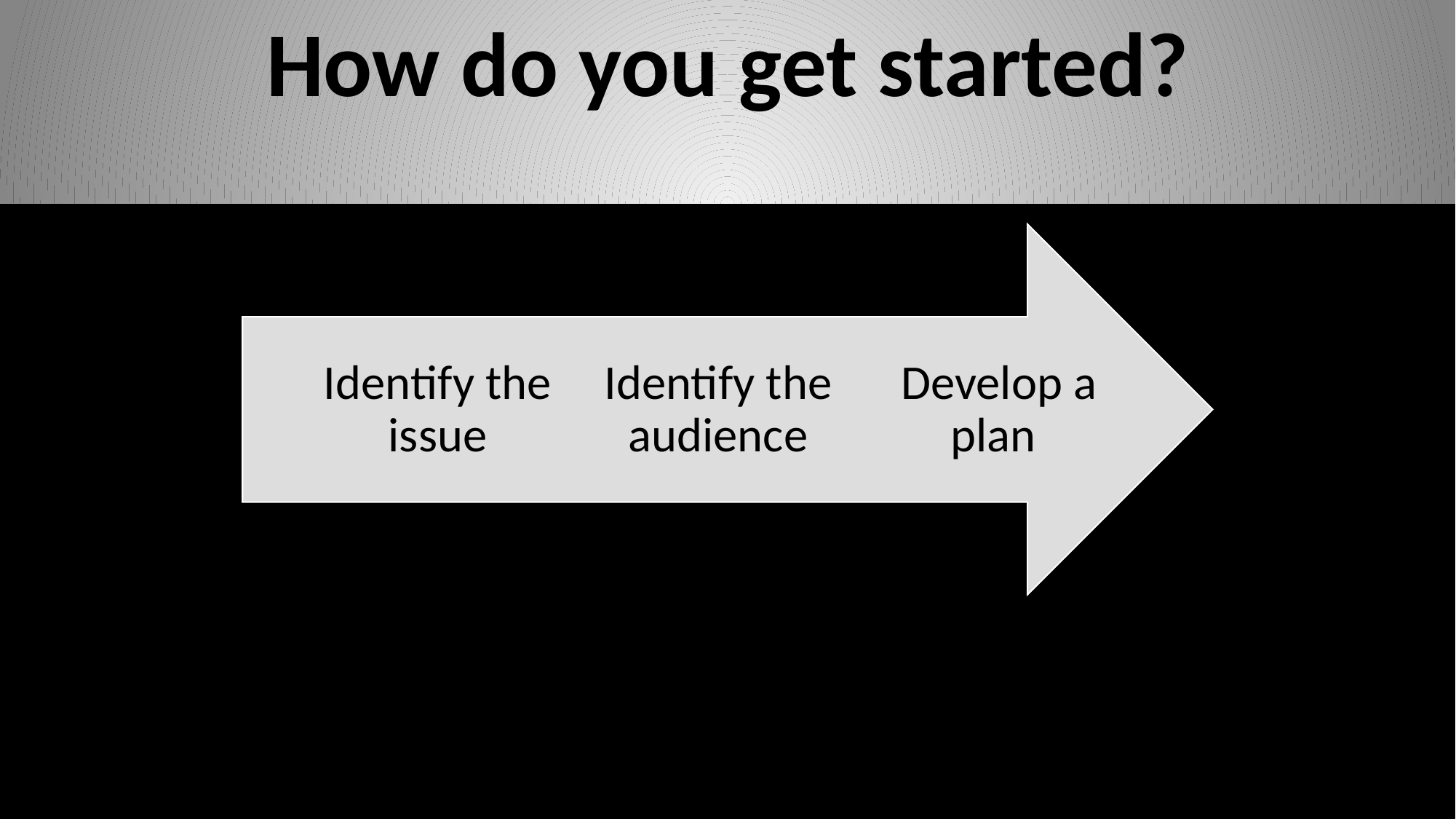

How do you get started?

Develop a plan
Identify the audience
Identify the issue